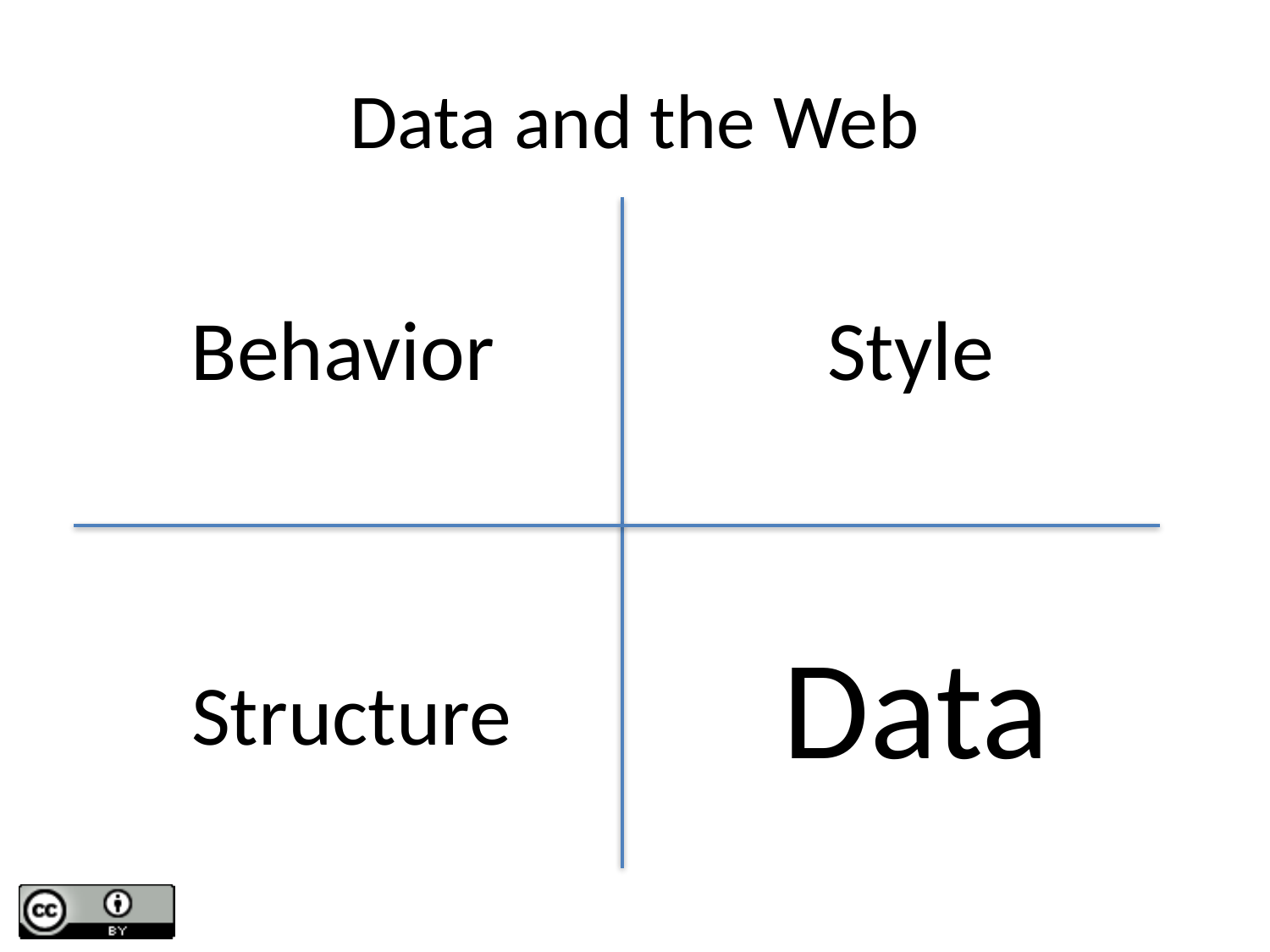

# Data and the Web
Behavior
Style
Data
Structure